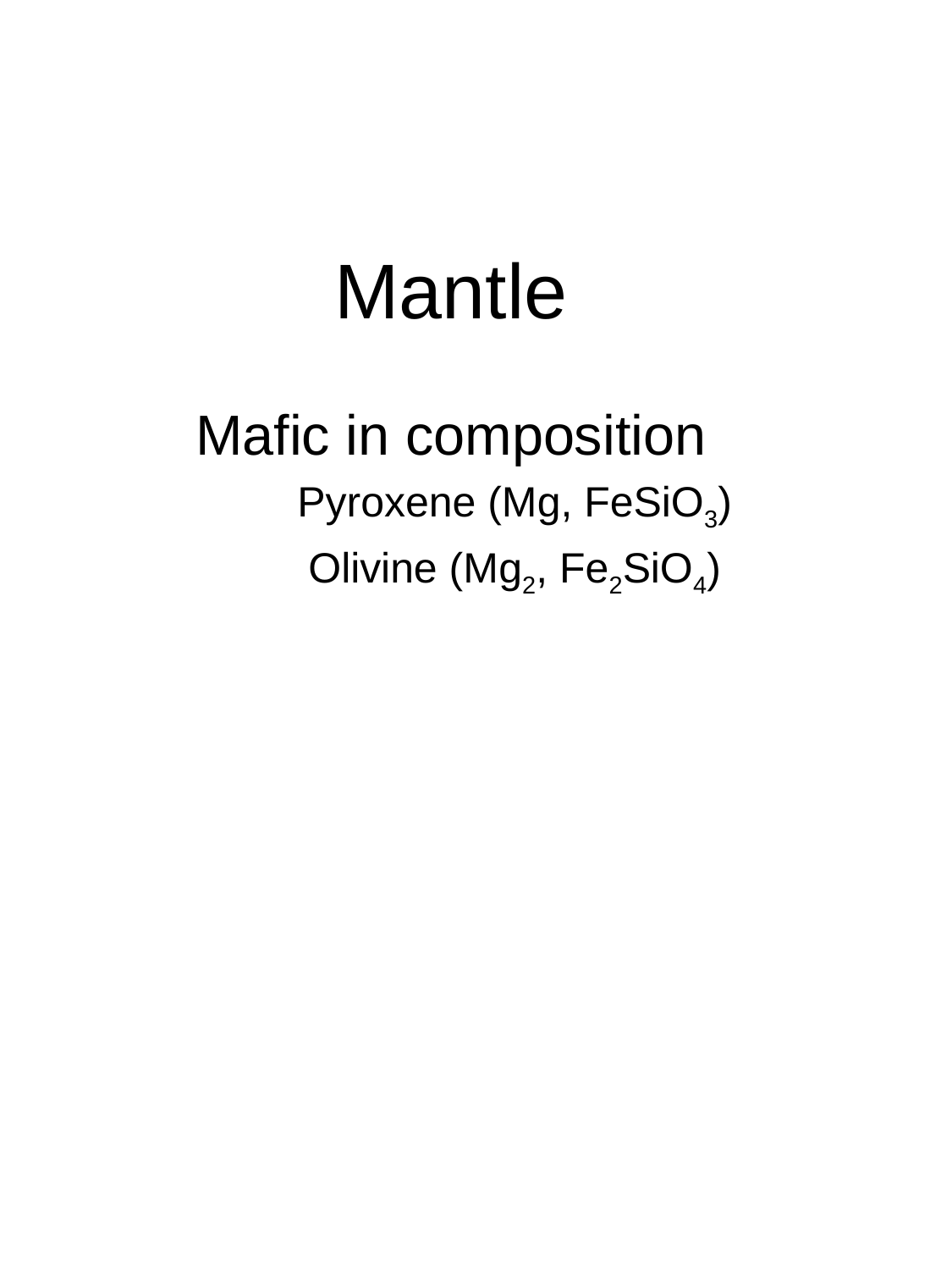

Mantle
Mafic in composition
Pyroxene (Mg, FeSiO3)
Olivine (Mg2, Fe2SiO4)